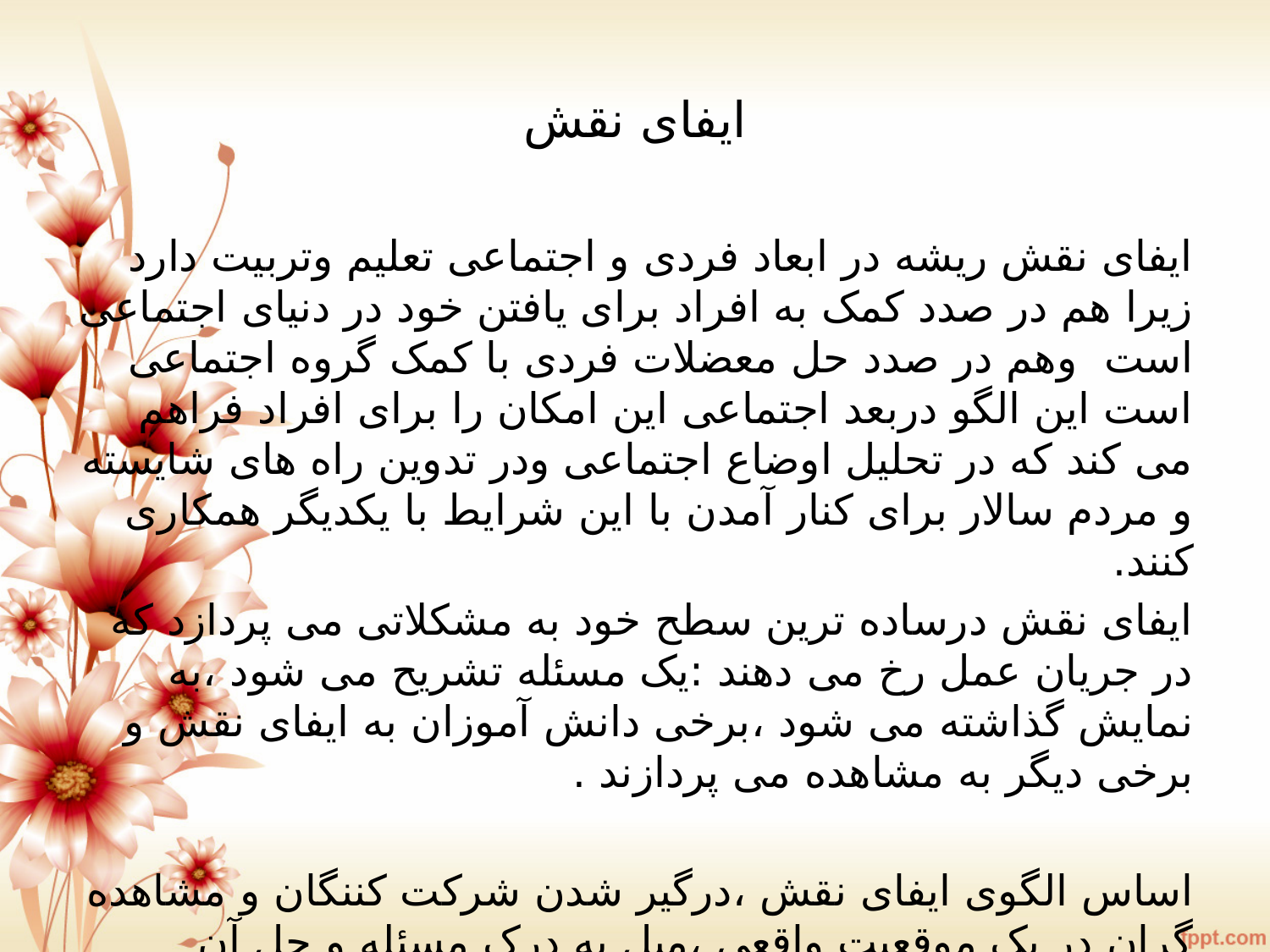

# ایفای نقش
ایفای نقش ریشه در ابعاد فردی و اجتماعی تعلیم وتربیت دارد زیرا هم در صدد کمک به افراد برای یافتن خود در دنیای اجتماعی است  وهم در صدد حل معضلات فردی با کمک گروه اجتماعی است این الگو دربعد اجتماعی این امکان را برای افراد فراهم می کند که در تحلیل اوضاع اجتماعی ودر تدوین راه های شایسته و مردم سالار برای کنار آمدن با این شرایط با یکدیگر همکاری کنند.
ایفای نقش درساده ترین سطح خود به مشکلاتی می پردازد که در جریان عمل رخ می دهند :یک مسئله تشریح می شود ،به نمایش گذاشته می شود ،برخی دانش آموزان به ایفای نقش و برخی دیگر به مشاهده می پردازند .

اساس الگوی ایفای نقش ،درگیر شدن شرکت کننگان و مشاهده گران در یک موقعیت واقعی ،میل به درک مسئله و حل آن است .